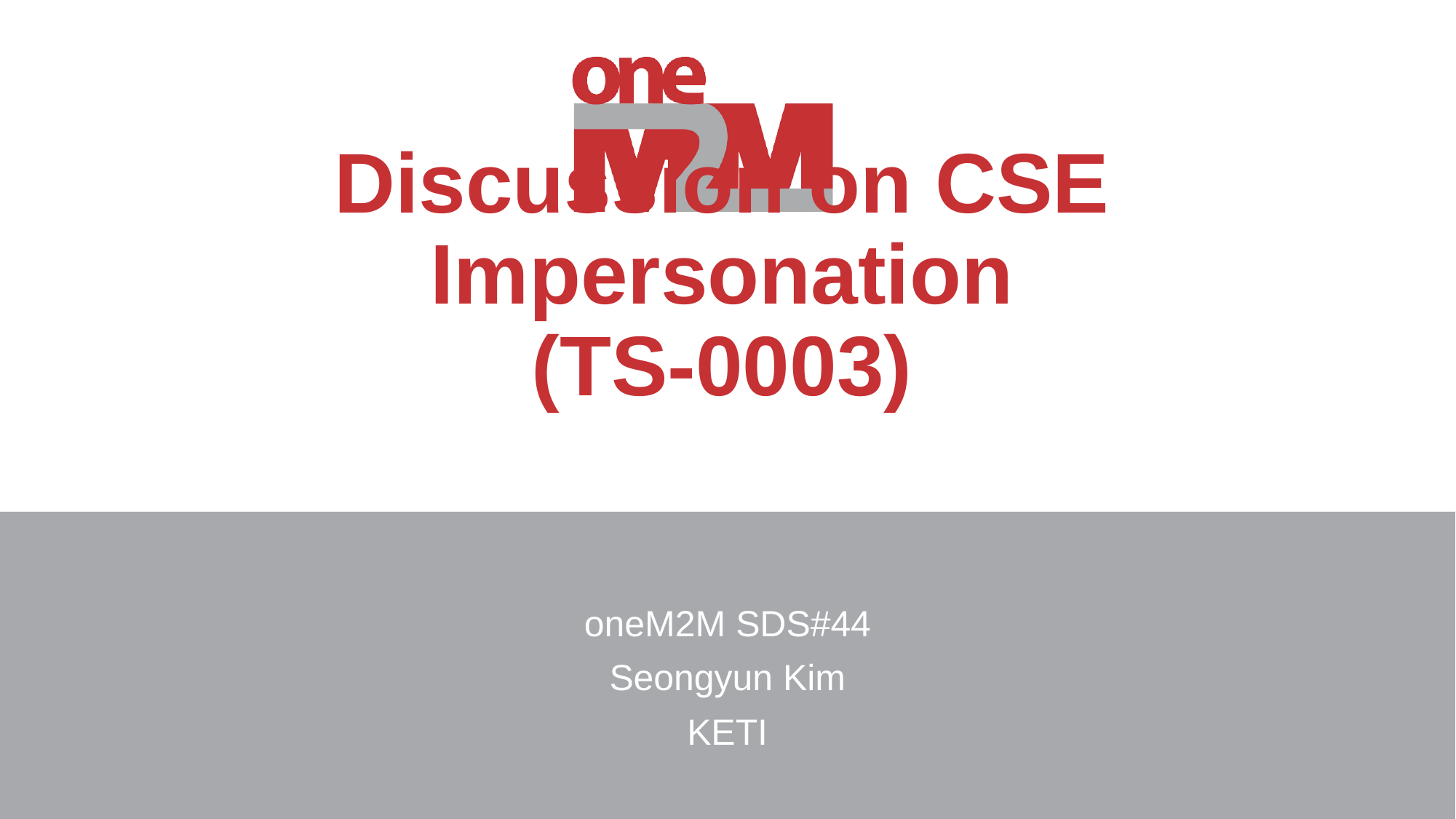

# Discussion on CSE Impersonation (TS-0003)
oneM2M SDS#44
Seongyun Kim
KETI